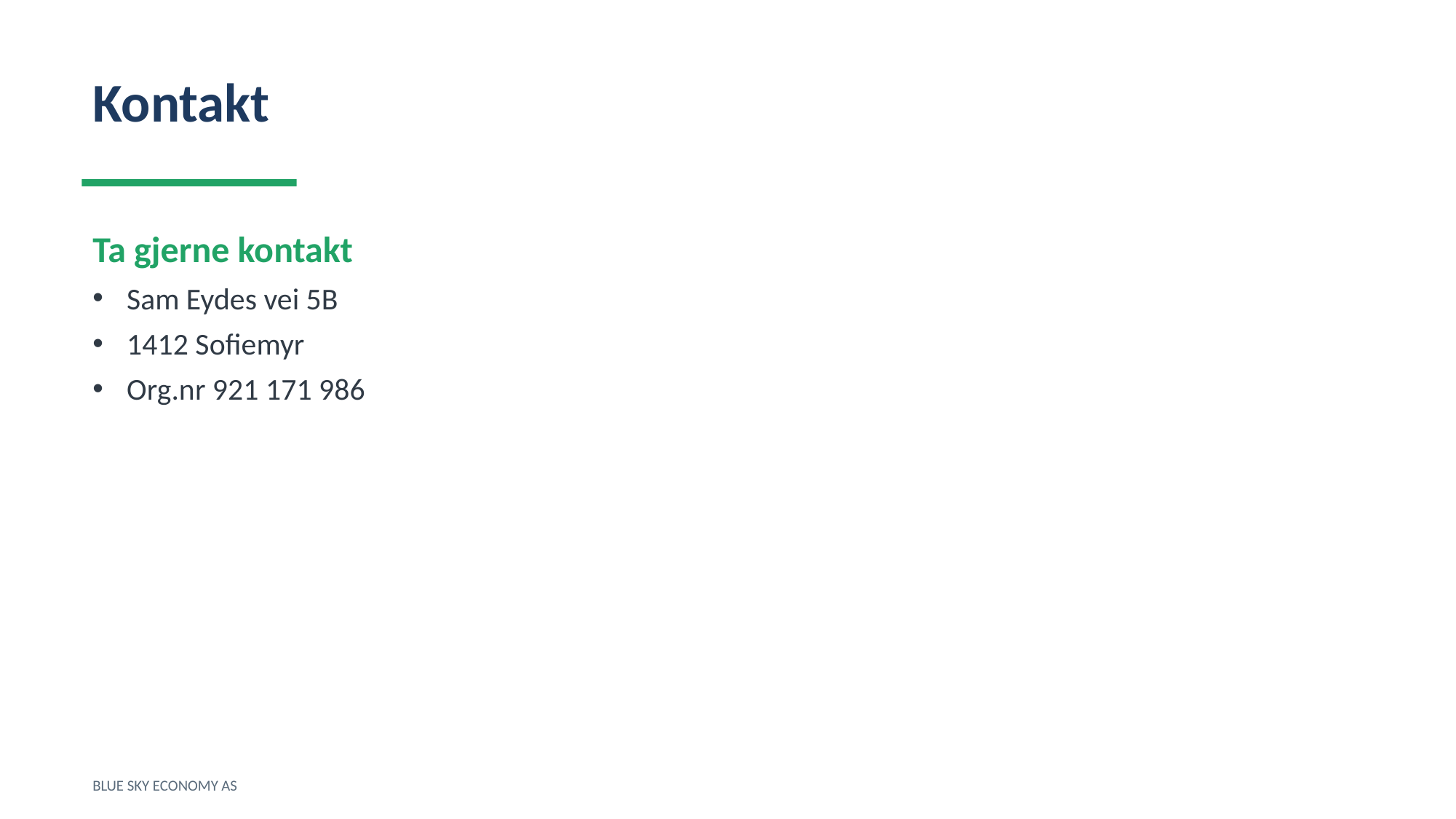

Kontakt

Ta gjerne kontakt
Sam Eydes vei 5B
1412 Sofiemyr
Org.nr 921 171 986
BLUE SKY ECONOMY AS